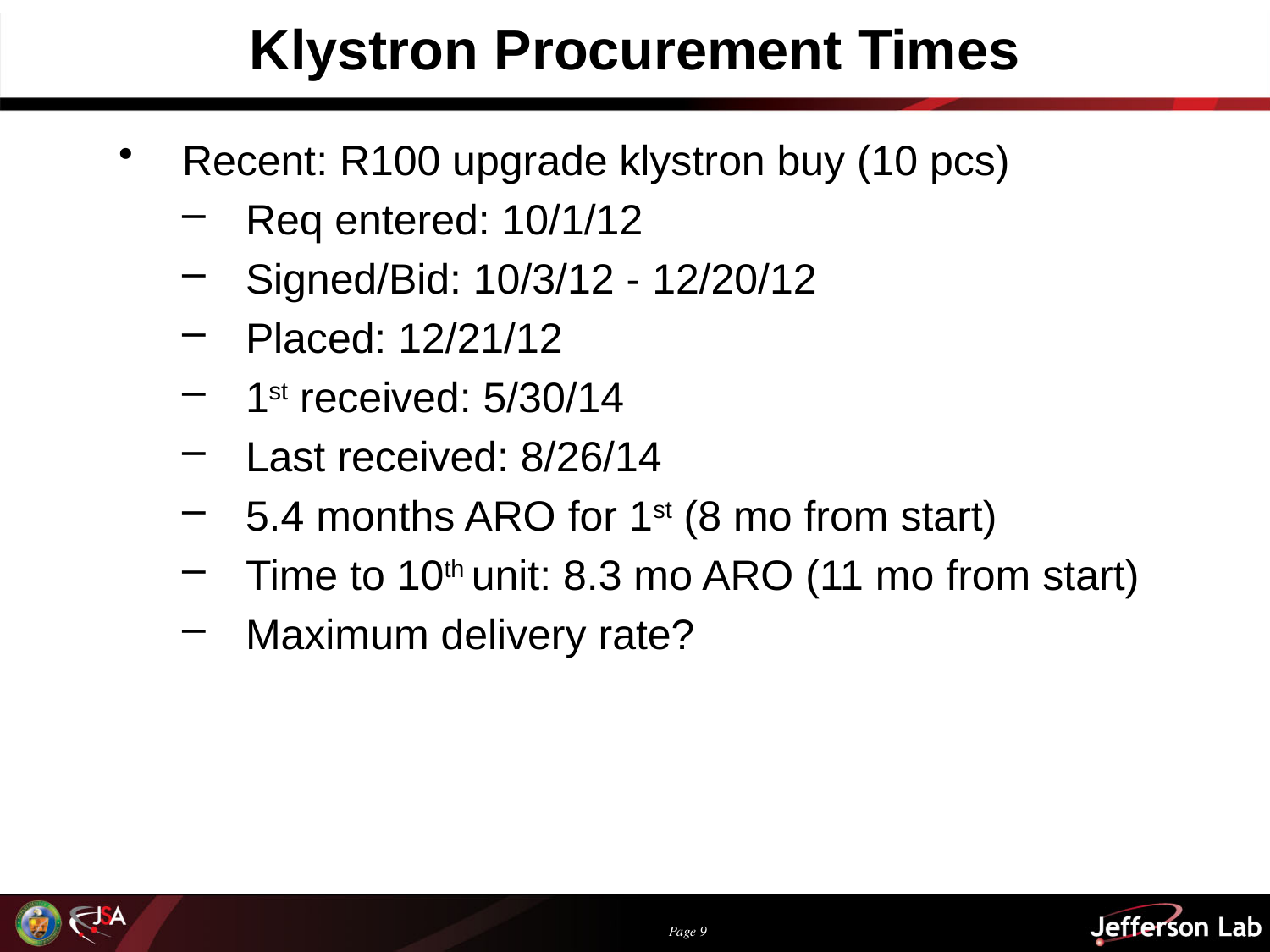

# Klystron Procurement Times
Recent: R100 upgrade klystron buy (10 pcs)
Req entered: 10/1/12
Signed/Bid: 10/3/12 - 12/20/12
Placed: 12/21/12
1st received: 5/30/14
Last received: 8/26/14
5.4 months ARO for 1st (8 mo from start)
Time to 10th unit: 8.3 mo ARO (11 mo from start)
Maximum delivery rate?